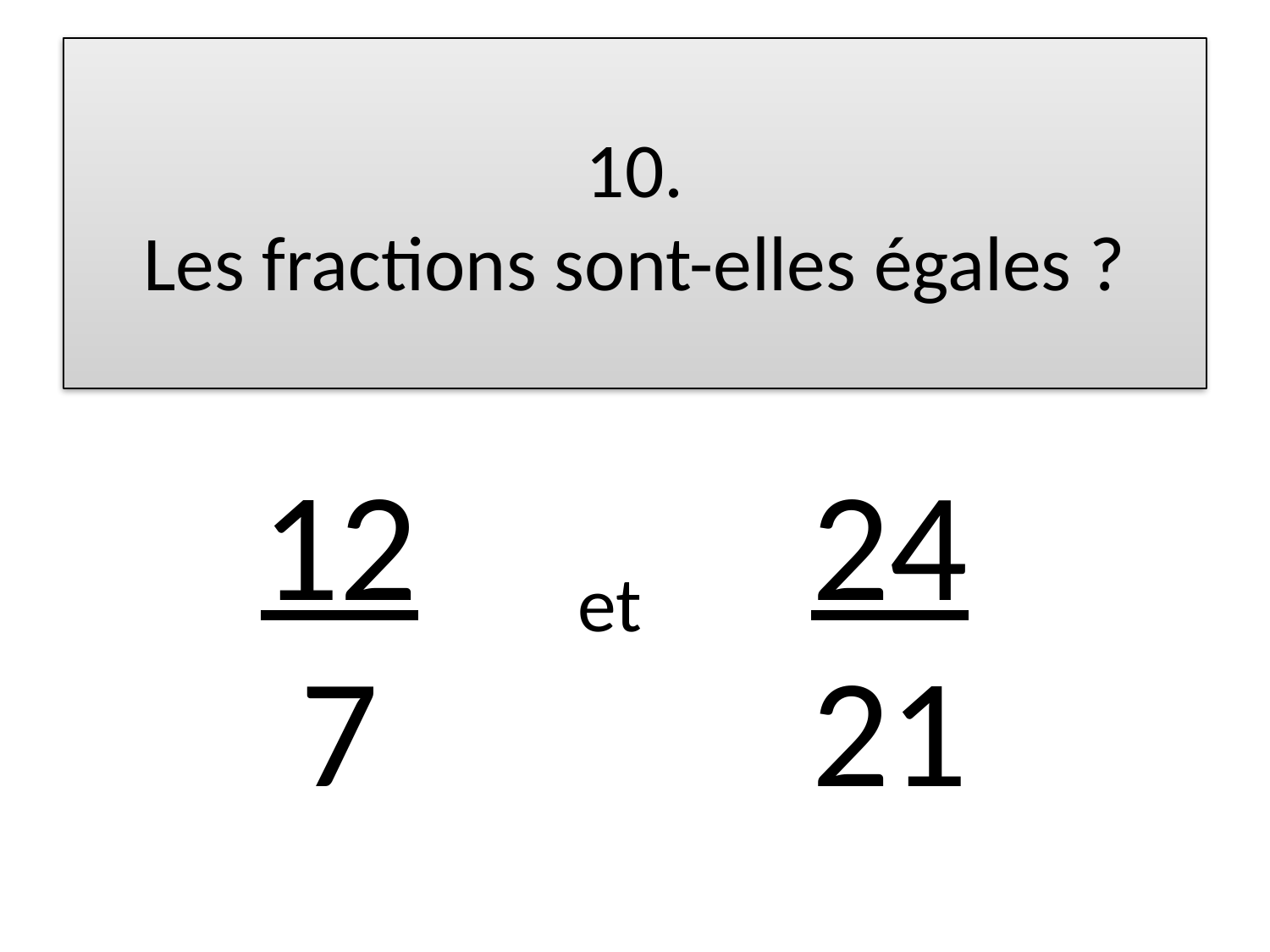

#
10.
Les fractions sont-elles égales ?
12
7
24
21
et